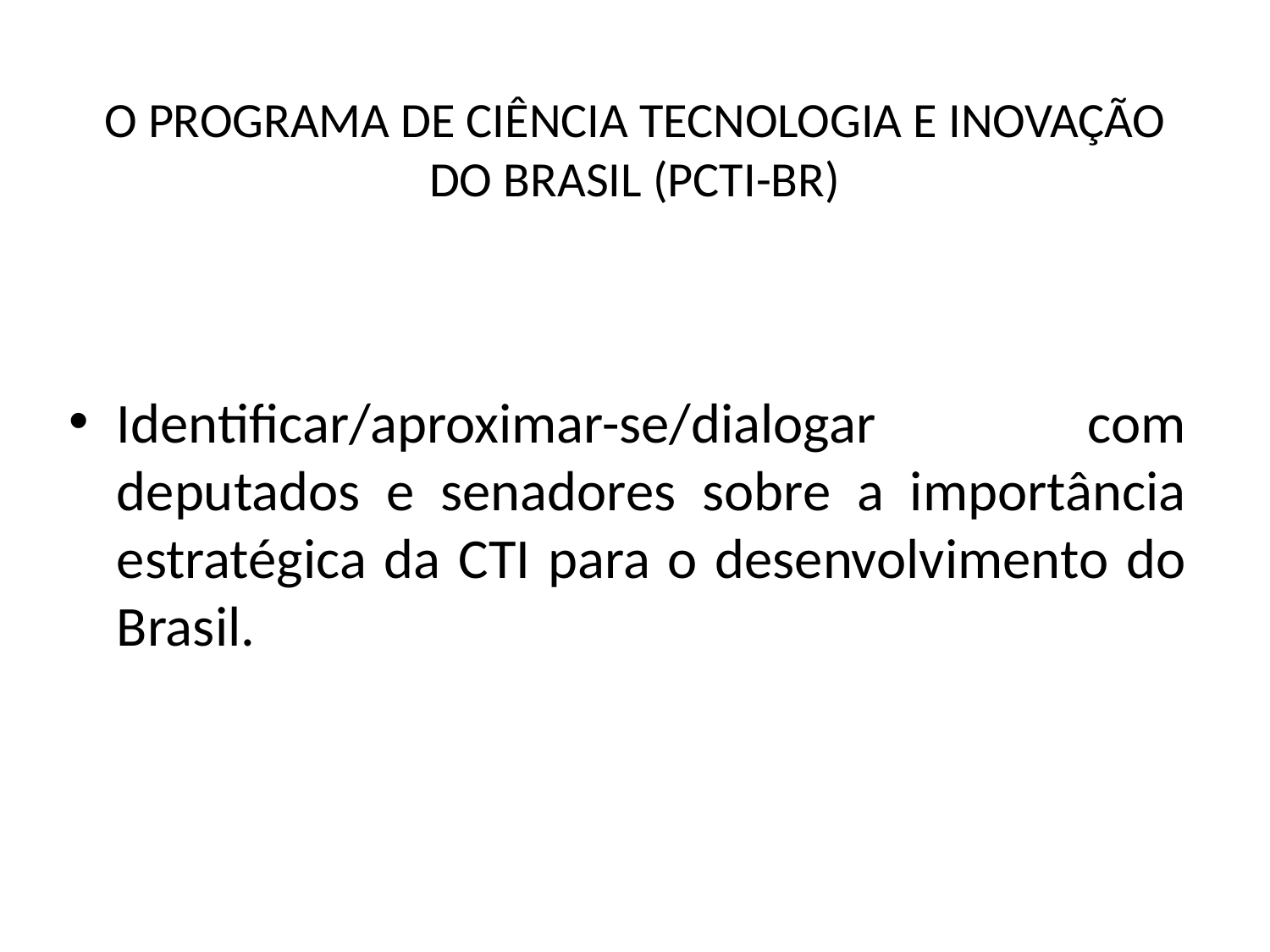

# O PROGRAMA DE CIÊNCIA TECNOLOGIA E INOVAÇÃO DO BRASIL (PCTI-BR)

Identificar/aproximar-se/dialogar com deputados e senadores sobre a importância estratégica da CTI para o desenvolvimento do Brasil.